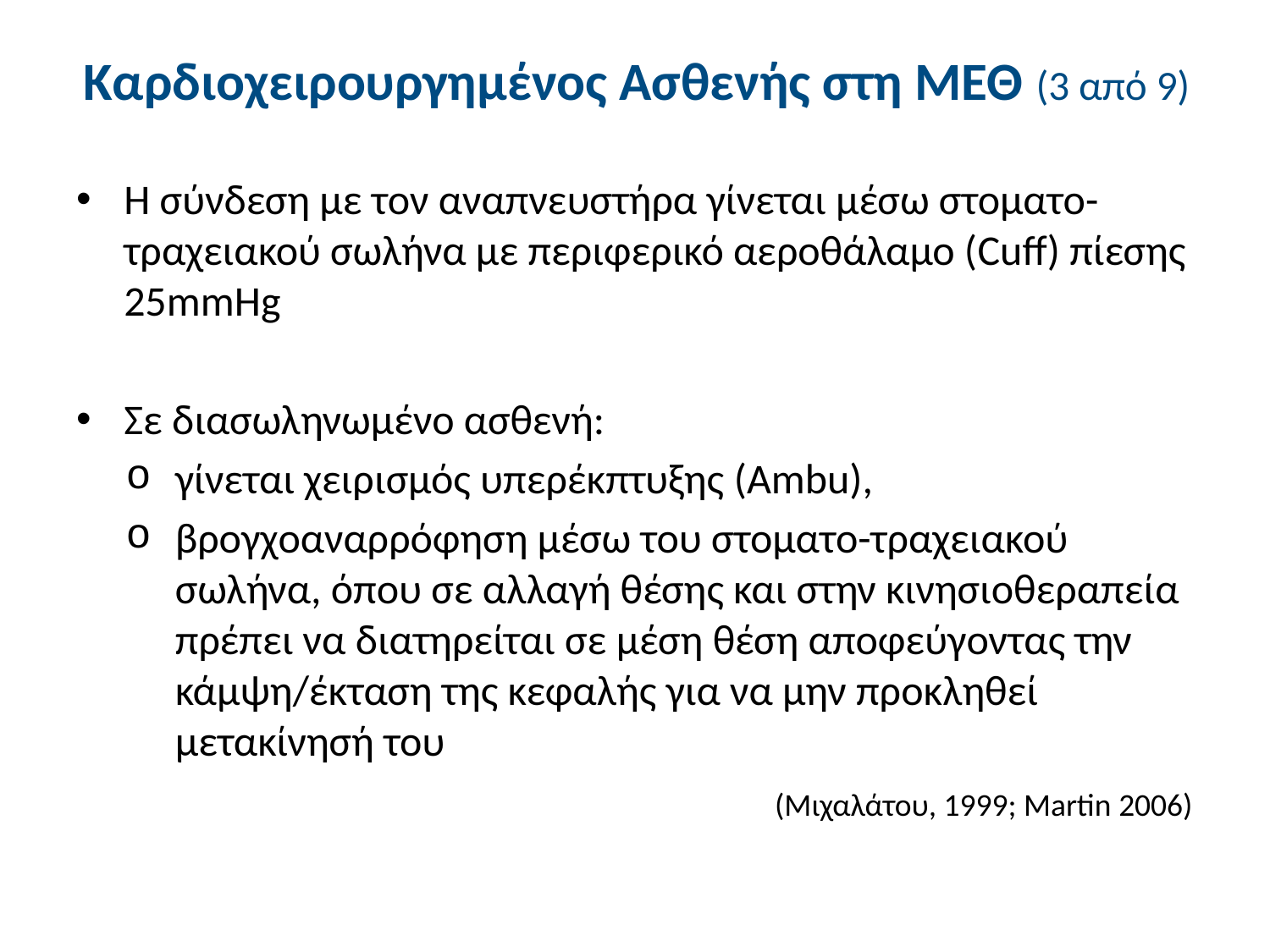

# Καρδιοχειρουργημένος Ασθενής στη ΜΕΘ (3 από 9)
Η σύνδεση με τον αναπνευστήρα γίνεται μέσω στοματο-τραχειακού σωλήνα με περιφερικό αεροθάλαμο (Cuff) πίεσης 25mmHg

Σε διασωληνωμένο ασθενή:
γίνεται χειρισμός υπερέκπτυξης (Ambu),
βρογχοαναρρόφηση μέσω του στοματο-τραχειακού σωλήνα, όπου σε αλλαγή θέσης και στην κινησιοθεραπεία πρέπει να διατηρείται σε μέση θέση αποφεύγοντας την κάμψη/έκταση της κεφαλής για να μην προκληθεί μετακίνησή του

(Μιχαλάτου, 1999; Martin 2006)